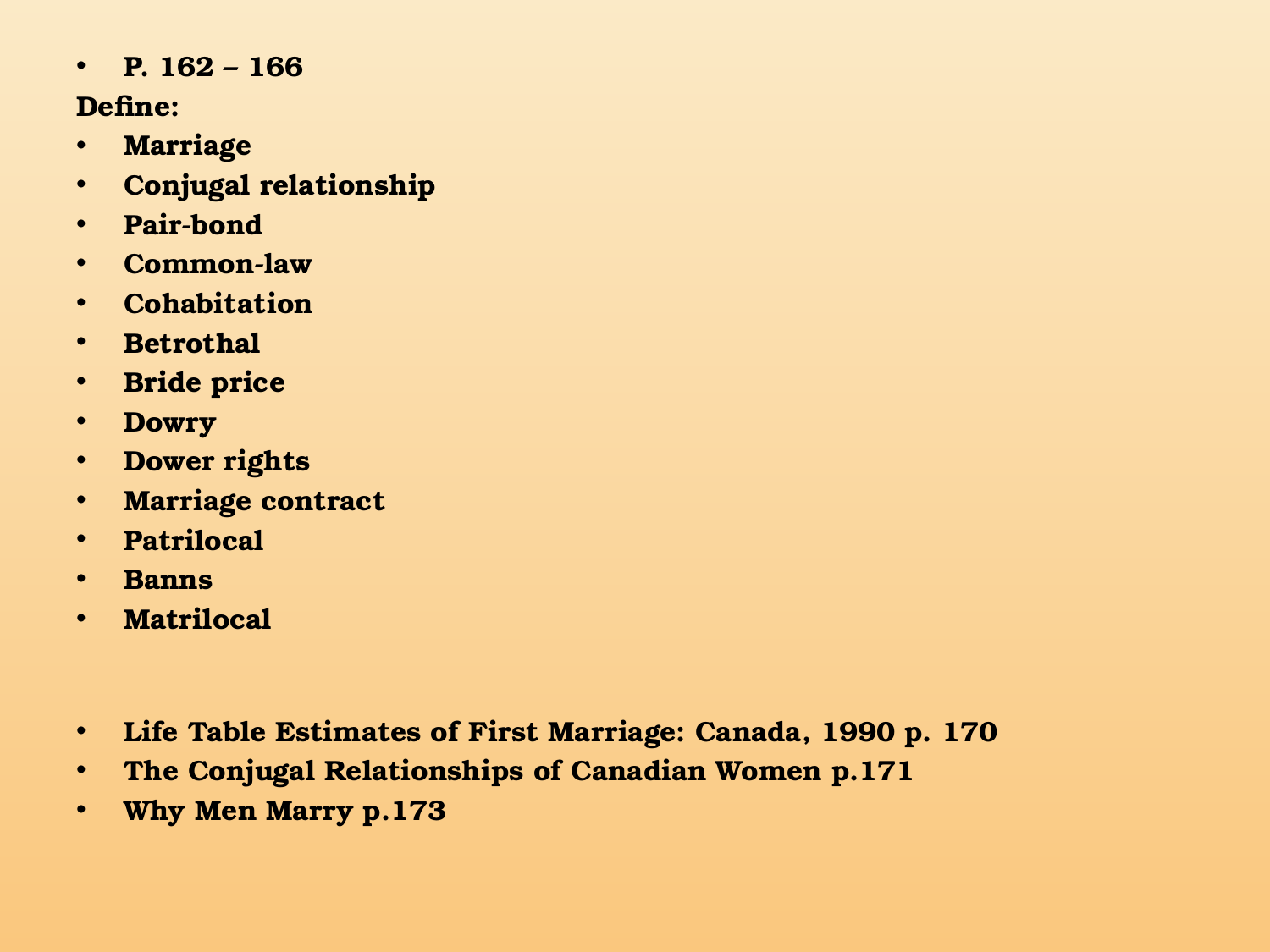

P. 162 – 166
Define:
Marriage
Conjugal relationship
Pair-bond
Common-law
Cohabitation
Betrothal
Bride price
Dowry
Dower rights
Marriage contract
Patrilocal
Banns
Matrilocal

Life Table Estimates of First Marriage: Canada, 1990 p. 170
The Conjugal Relationships of Canadian Women p.171
Why Men Marry p.173